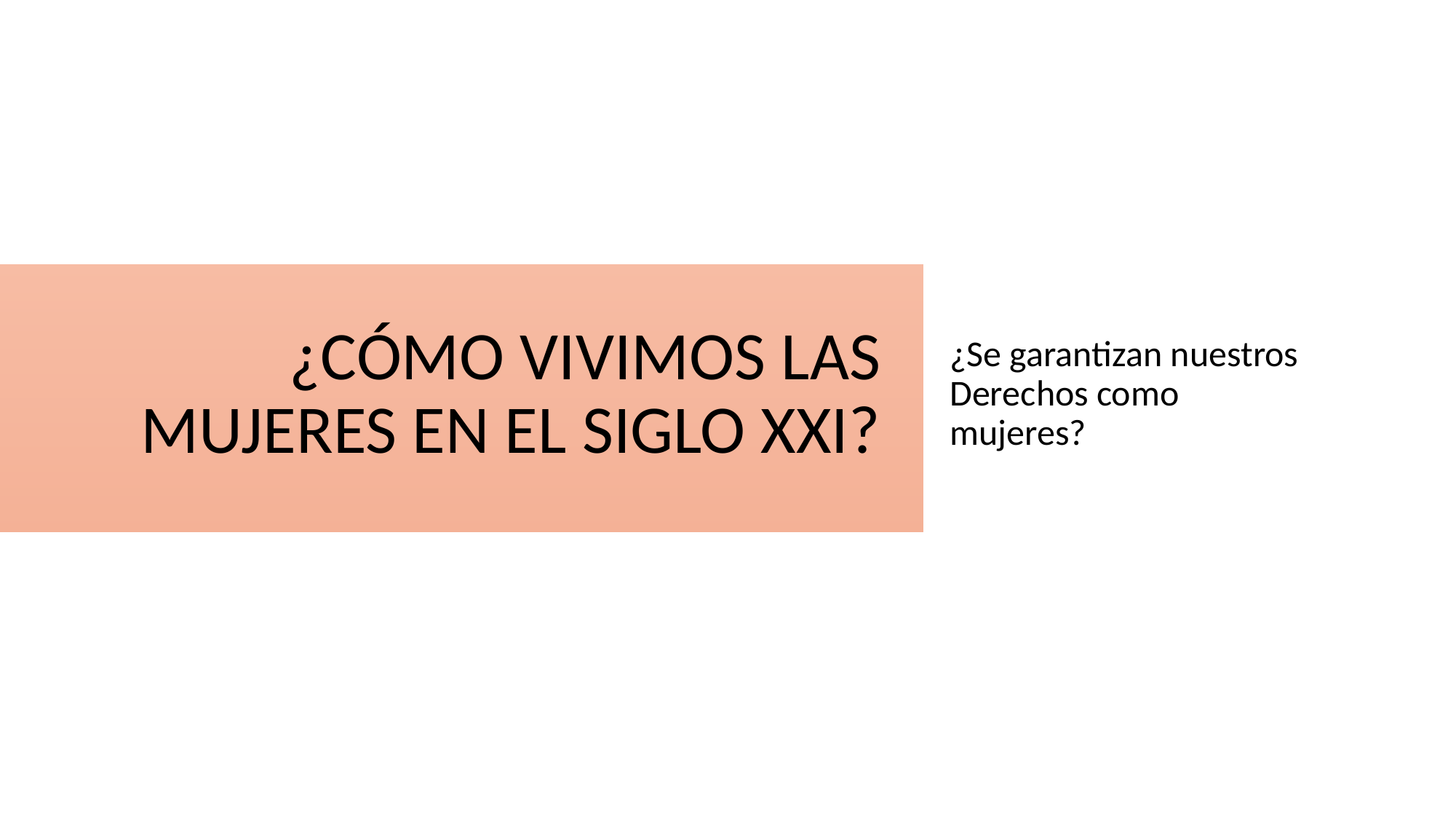

# ¿CÓMO VIVIMOS LAS MUJERES EN EL SIGLO XXI?
¿Se garantizan nuestros Derechos como mujeres?